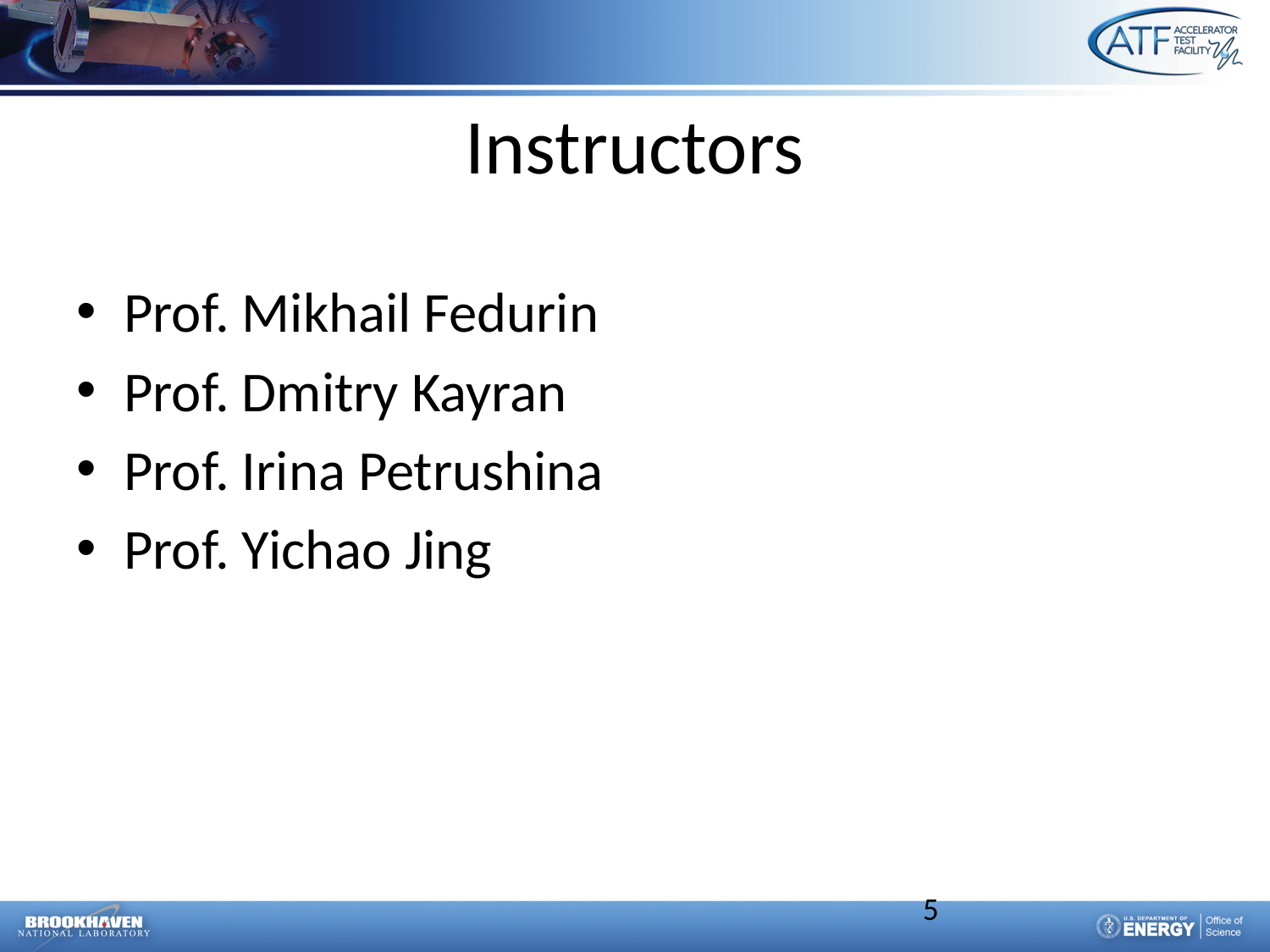

# Instructors
Prof. Mikhail Fedurin
Prof. Dmitry Kayran
Prof. Irina Petrushina
Prof. Yichao Jing
5